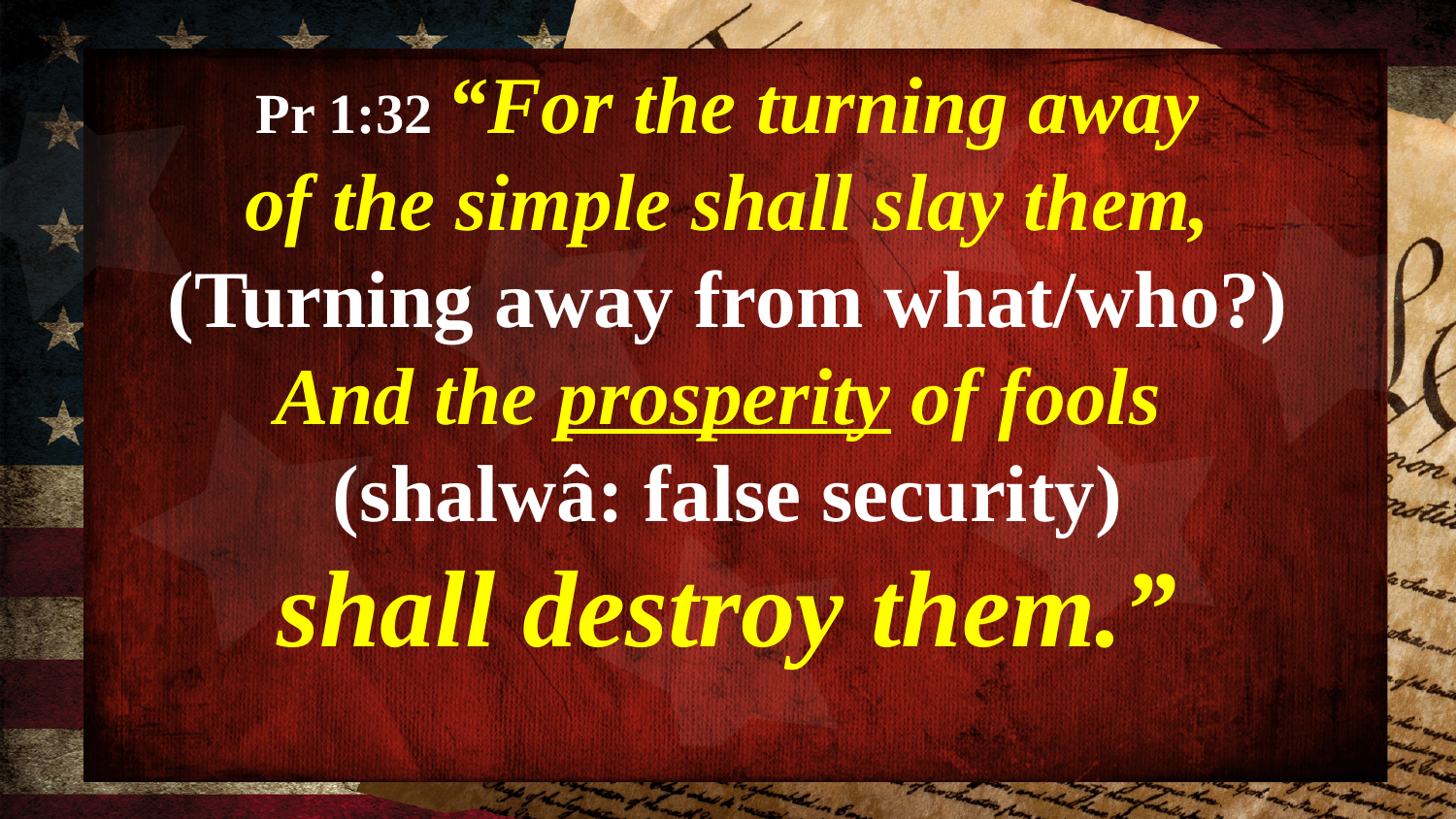

Pr 1:32 “For the turning away
of the simple shall slay them,
(Turning away from what/who?)
And the prosperity of fools
(shalwâ: false security)
shall destroy them.”